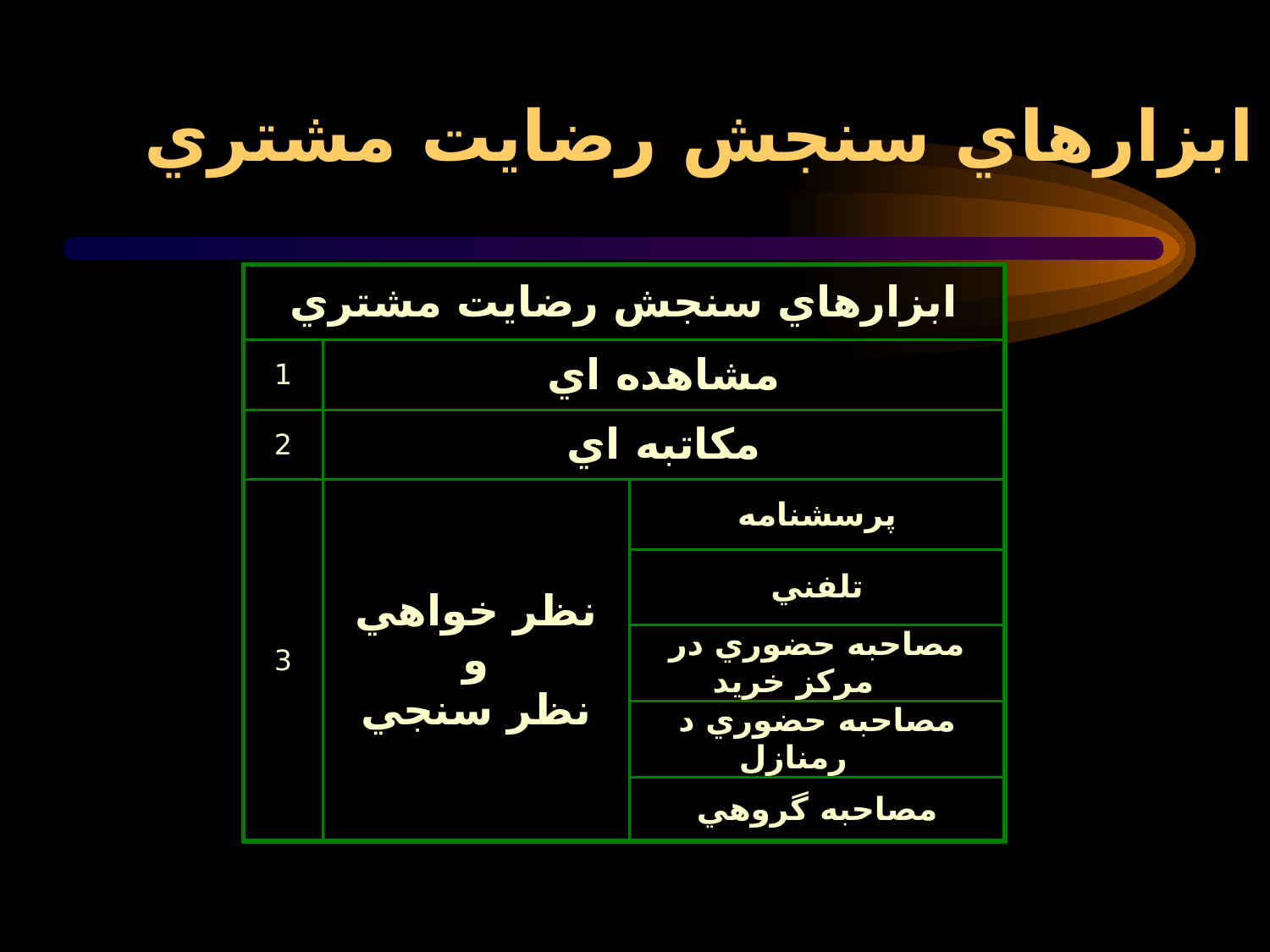

ابزارهاي سنجش رضايت مشتري
| ابزارهاي سنجش رضايت مشتري |  |  |
| --- | --- | --- |
| 1 | مشاهده اي |  |
| 2 | مكاتبه اي |  |
| 3 | نظر خواهي و نظر سنجي | پرسشنامه |
|  |  | تلفني |
|  |  | مصاحبه حضوري در مركز خريد |
|  |  | مصاحبه حضوري د رمنازل |
|  |  | مصاحبه گروهي |